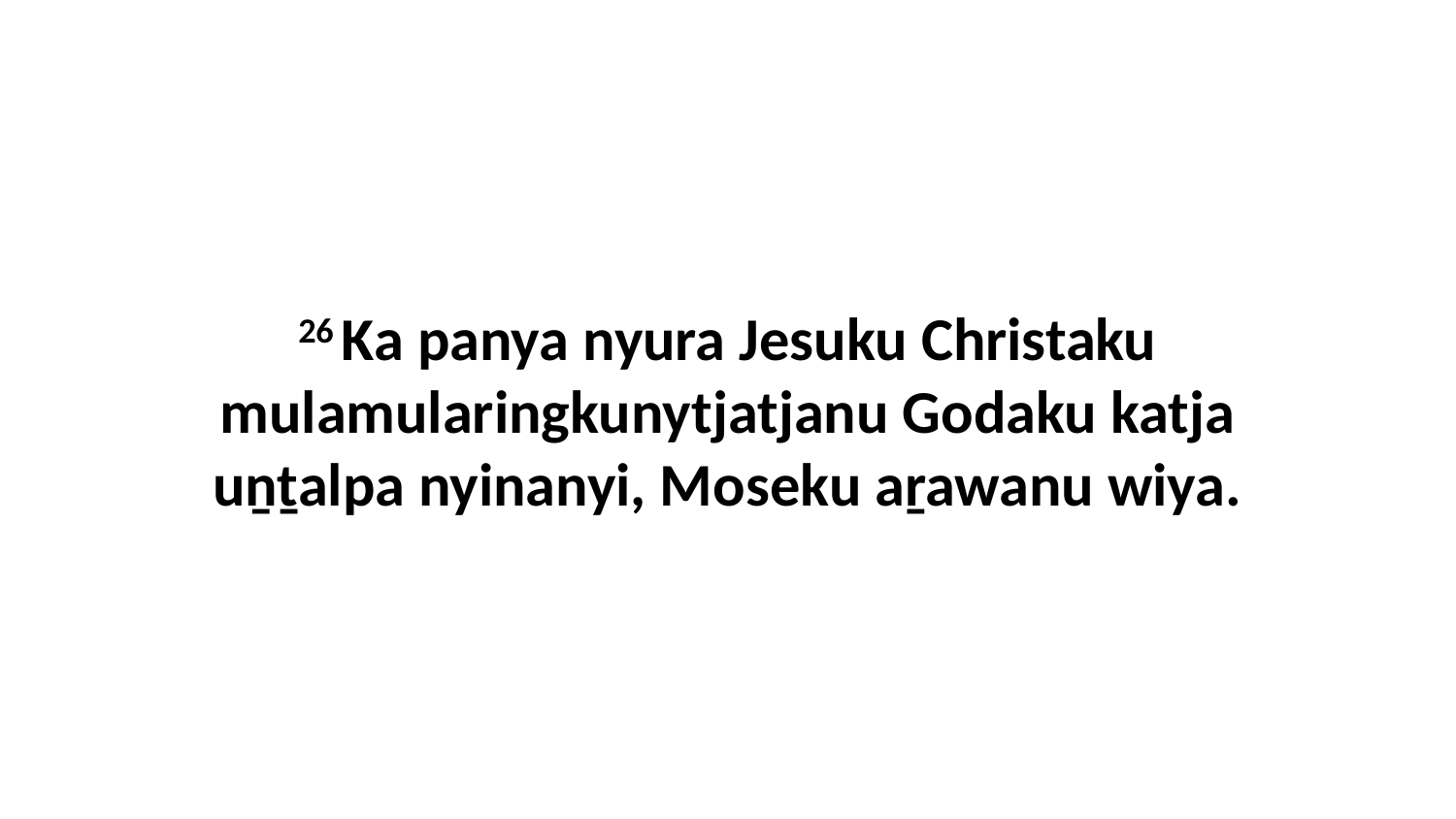

26 Ka panya nyura Jesuku Christaku mulamularingkunytjatjanu Godaku katja uṉṯalpa nyinanyi, Moseku aṟawanu wiya.